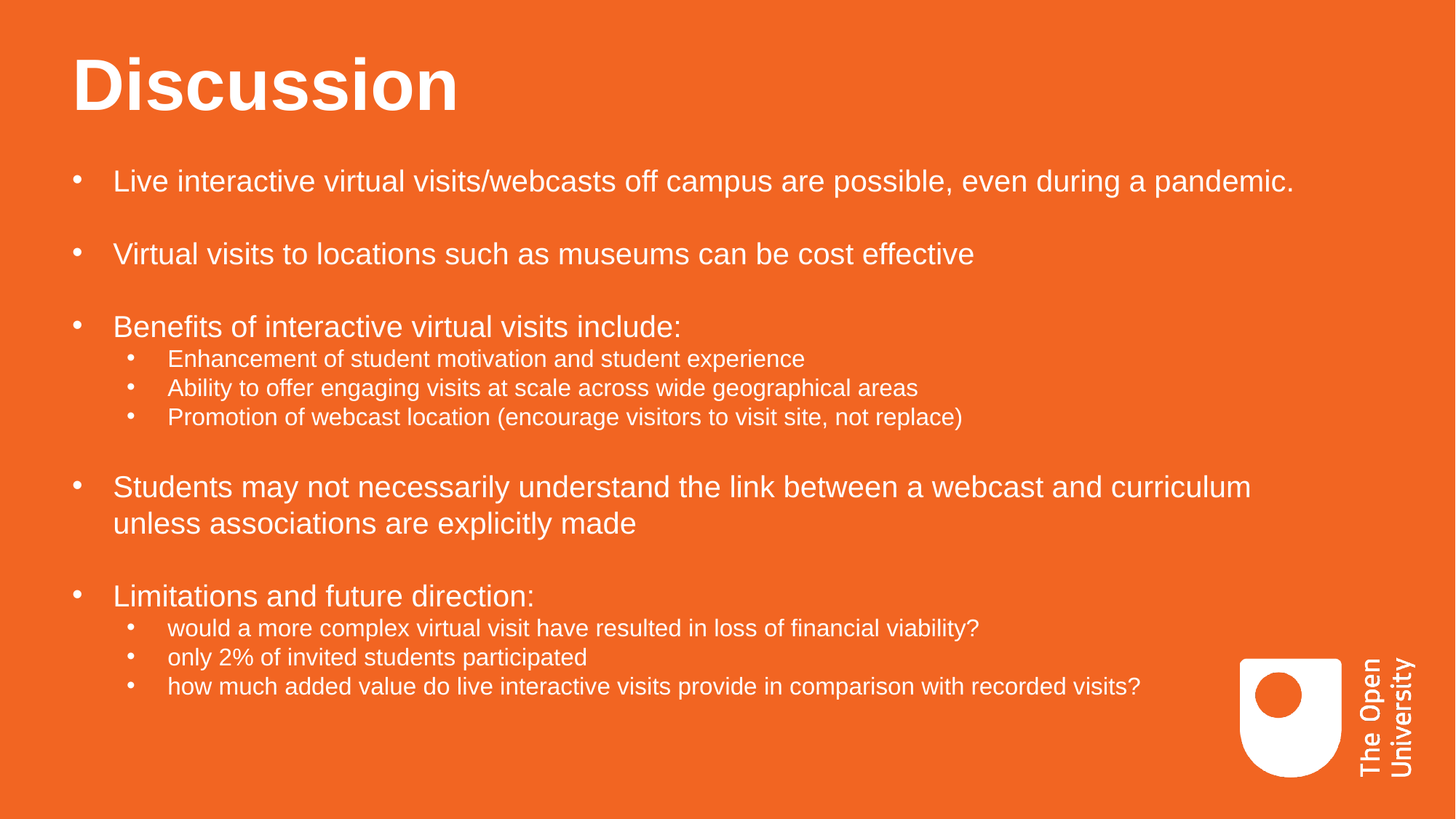

# Discussion
Live interactive virtual visits/webcasts off campus are possible, even during a pandemic.

Virtual visits to locations such as museums can be cost effective

Benefits of interactive virtual visits include:
Enhancement of student motivation and student experience
Ability to offer engaging visits at scale across wide geographical areas
Promotion of webcast location (encourage visitors to visit site, not replace)

Students may not necessarily understand the link between a webcast and curriculum unless associations are explicitly made

Limitations and future direction:
would a more complex virtual visit have resulted in loss of financial viability?
only 2% of invited students participated
how much added value do live interactive visits provide in comparison with recorded visits?